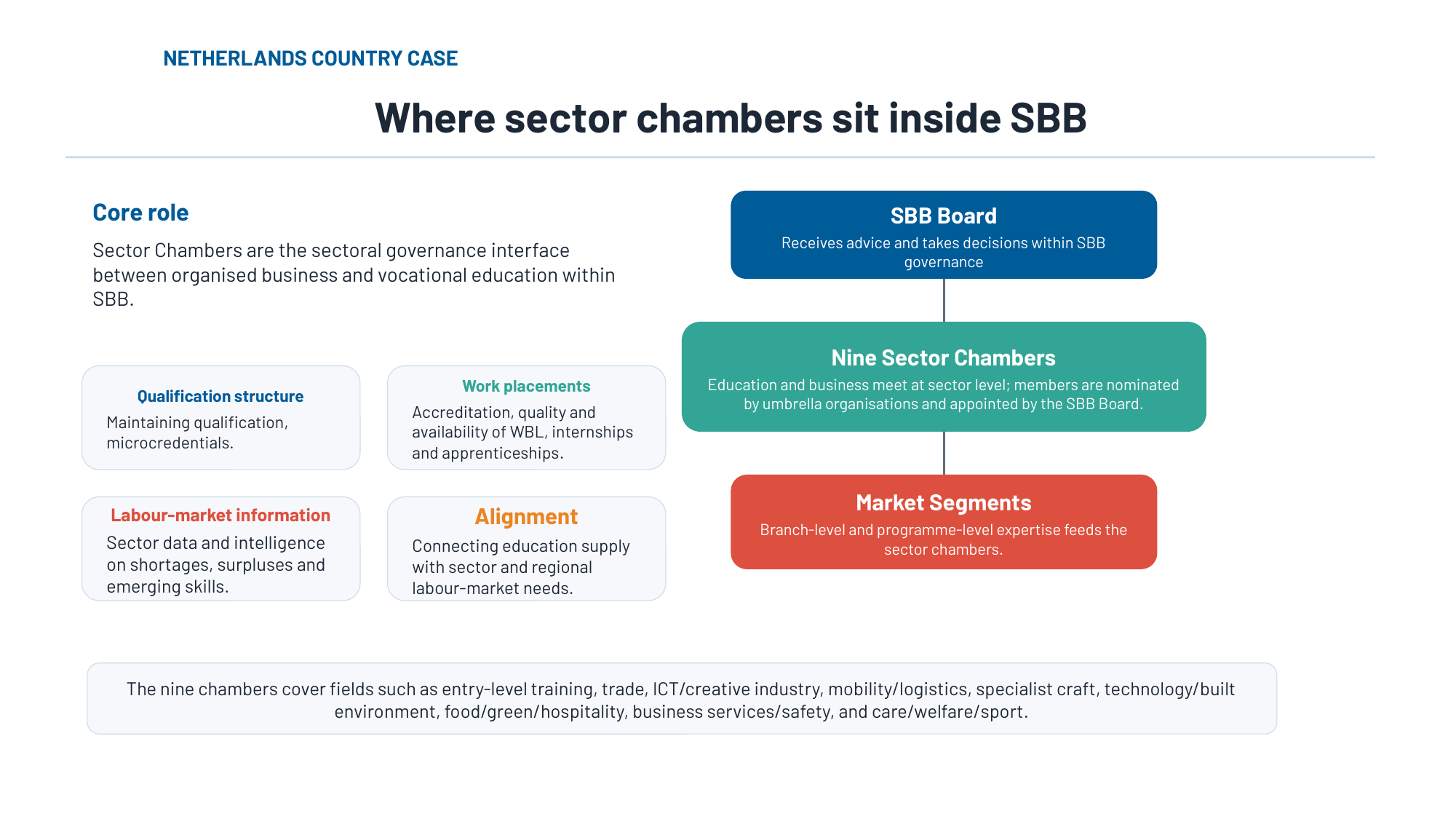

NETHERLANDS COUNTRY CASE
Where sector chambers sit inside SBB

Core role
Sector Chambers are the sectoral governance interface between organised business and vocational education within SBB.
SBB Board
Receives advice and takes decisions within SBB governance
Nine Sector Chambers
Education and business meet at sector level; members are nominated by umbrella organisations and appointed by the SBB Board.
Qualification structure
Maintaining qualification, microcredentials.
Work placements
Accreditation, quality and availability of WBL, internships and apprenticeships.
Market Segments
Branch-level and programme-level expertise feeds the sector chambers.
Labour-market information
Sector data and intelligence on shortages, surpluses and emerging skills.
Alignment
Connecting education supply with sector and regional labour-market needs.
The nine chambers cover fields such as entry-level training, trade, ICT/creative industry, mobility/logistics, specialist craft, technology/built environment, food/green/hospitality, business services/safety, and care/welfare/sport.